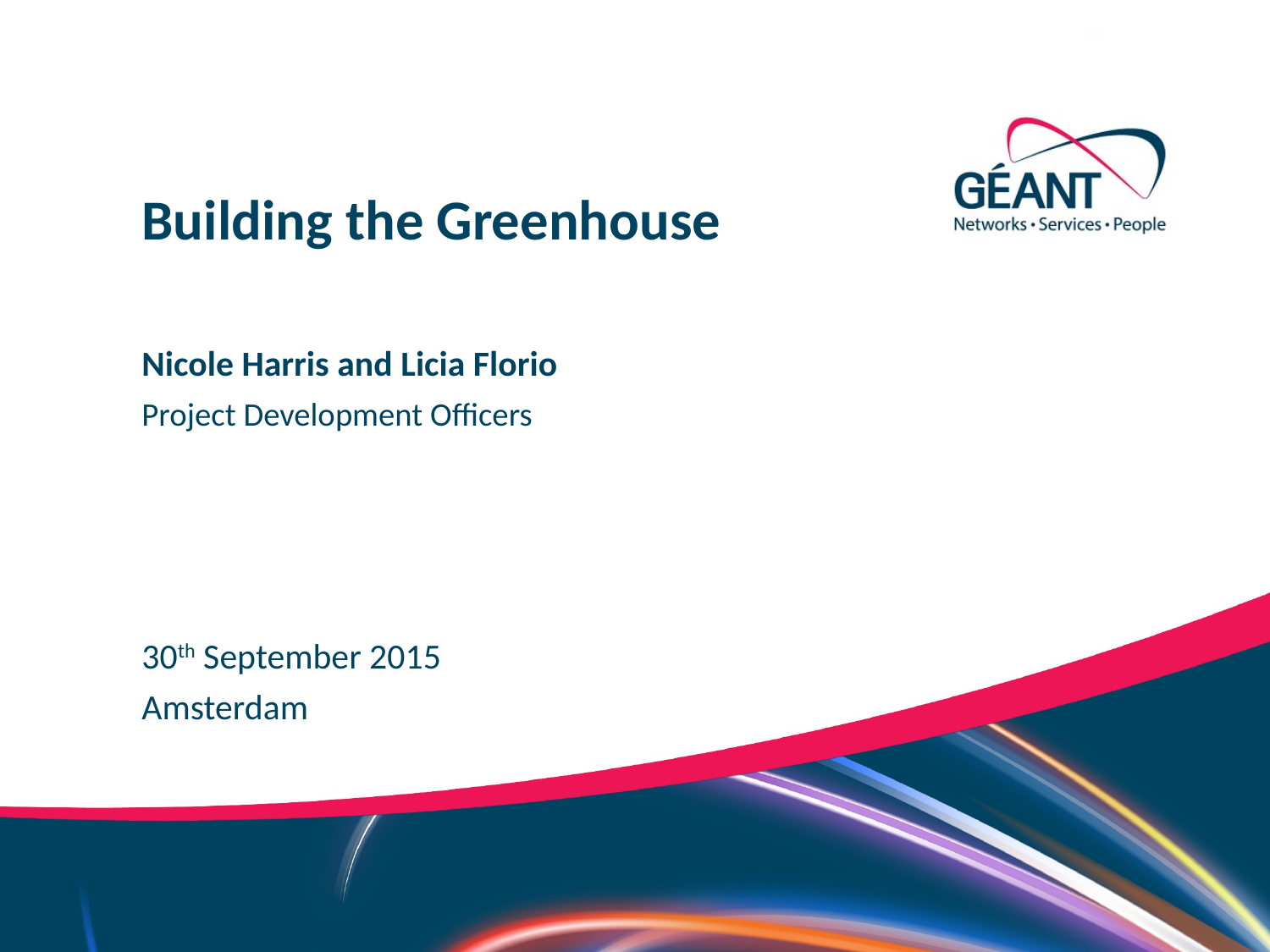

Building the Greenhouse

Nicole Harris and Licia Florio
Project Development Officers

30th September 2015
Amsterdam